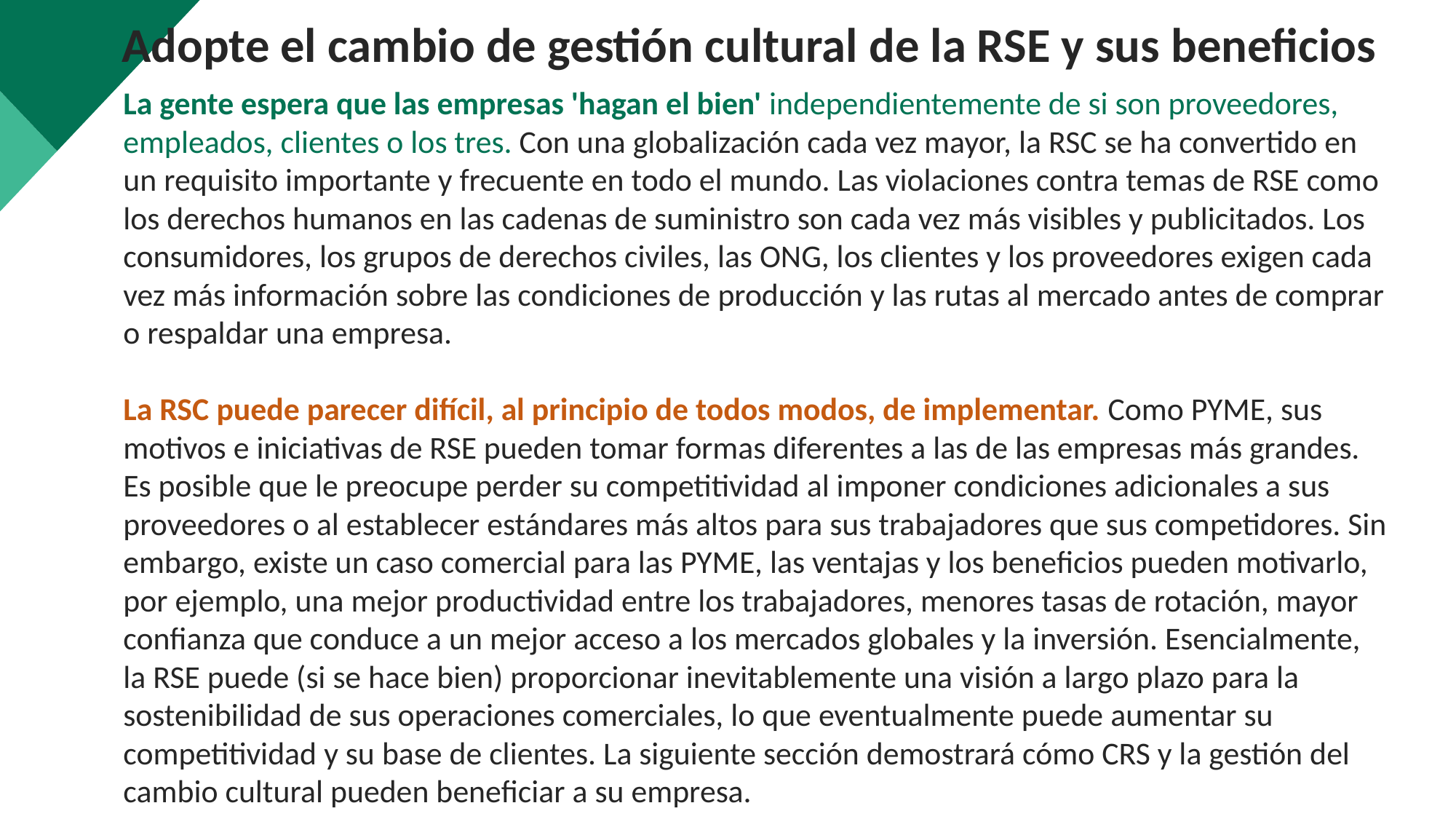

Adopte el cambio de gestión cultural de la RSE y sus beneficios
La gente espera que las empresas 'hagan el bien' independientemente de si son proveedores, empleados, clientes o los tres. Con una globalización cada vez mayor, la RSC se ha convertido en un requisito importante y frecuente en todo el mundo. Las violaciones contra temas de RSE como los derechos humanos en las cadenas de suministro son cada vez más visibles y publicitados. Los consumidores, los grupos de derechos civiles, las ONG, los clientes y los proveedores exigen cada vez más información sobre las condiciones de producción y las rutas al mercado antes de comprar o respaldar una empresa.

La RSC puede parecer difícil, al principio de todos modos, de implementar. Como PYME, sus motivos e iniciativas de RSE pueden tomar formas diferentes a las de las empresas más grandes. Es posible que le preocupe perder su competitividad al imponer condiciones adicionales a sus proveedores o al establecer estándares más altos para sus trabajadores que sus competidores. Sin embargo, existe un caso comercial para las PYME, las ventajas y los beneficios pueden motivarlo, por ejemplo, una mejor productividad entre los trabajadores, menores tasas de rotación, mayor confianza que conduce a un mejor acceso a los mercados globales y la inversión. Esencialmente, la RSE puede (si se hace bien) proporcionar inevitablemente una visión a largo plazo para la sostenibilidad de sus operaciones comerciales, lo que eventualmente puede aumentar su competitividad y su base de clientes. La siguiente sección demostrará cómo CRS y la gestión del cambio cultural pueden beneficiar a su empresa.